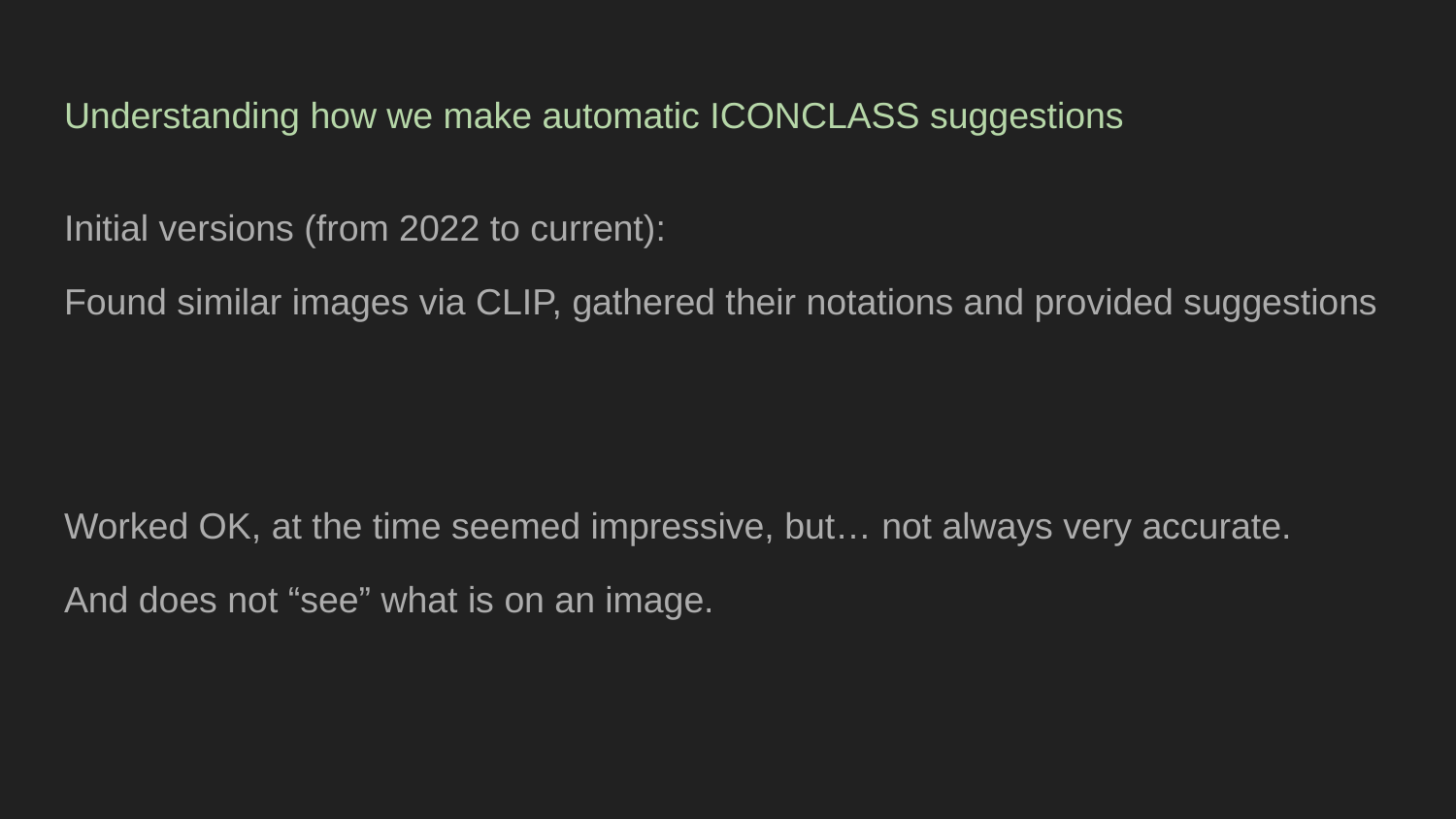

# Understanding how we make automatic ICONCLASS suggestions

Initial versions (from 2022 to current):
Found similar images via CLIP, gathered their notations and provided suggestions

Worked OK, at the time seemed impressive, but… not always very accurate.
And does not “see” what is on an image.